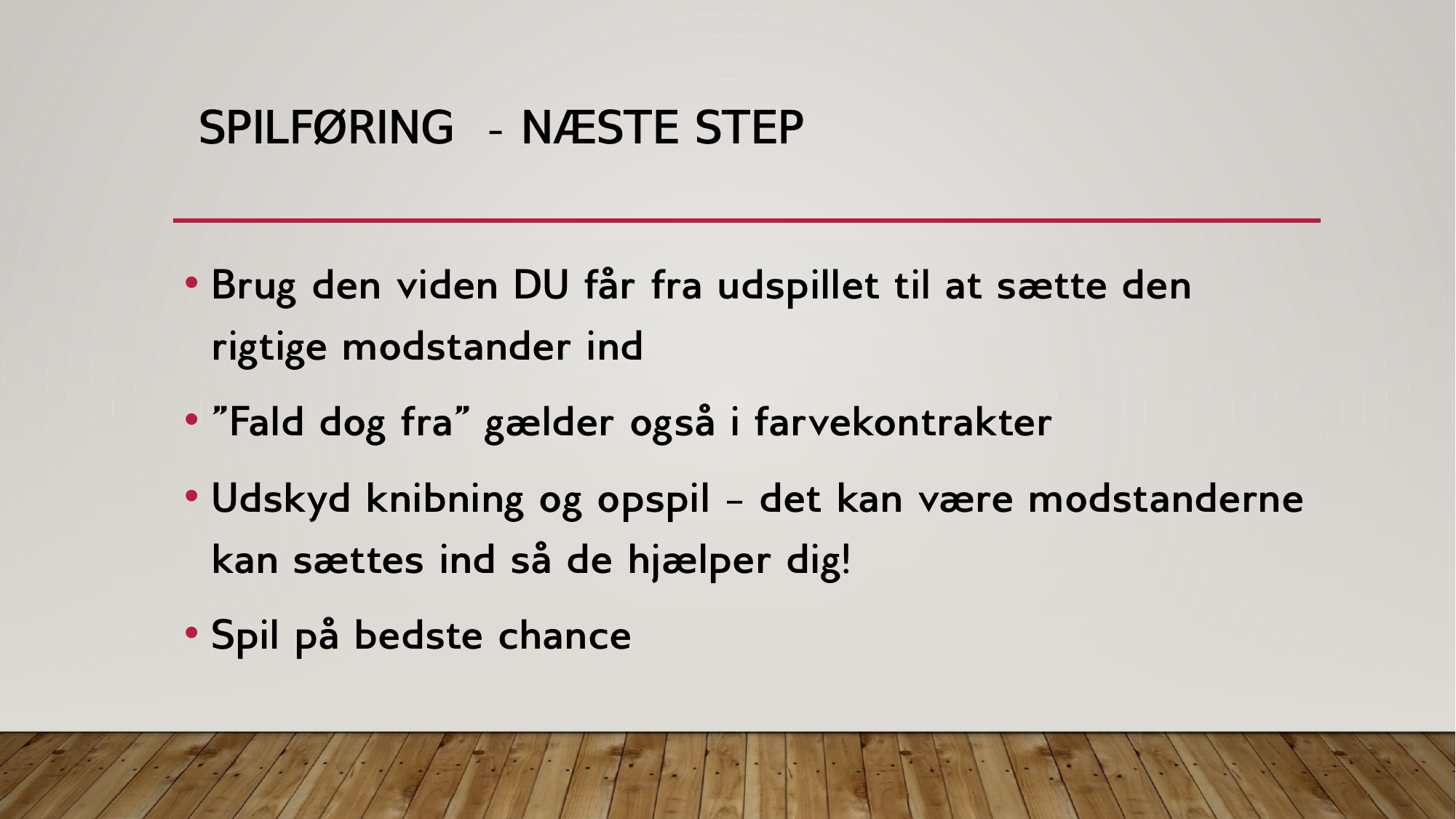

# spilføring  - næste step
Brug den viden DU får fra udspillet til at sætte den rigtige modstander ind
”Fald dog fra” gælder også i farvekontrakter
Udskyd knibning og opspil – det kan være modstanderne kan sættes ind så de hjælper dig!
Spil på bedste chance